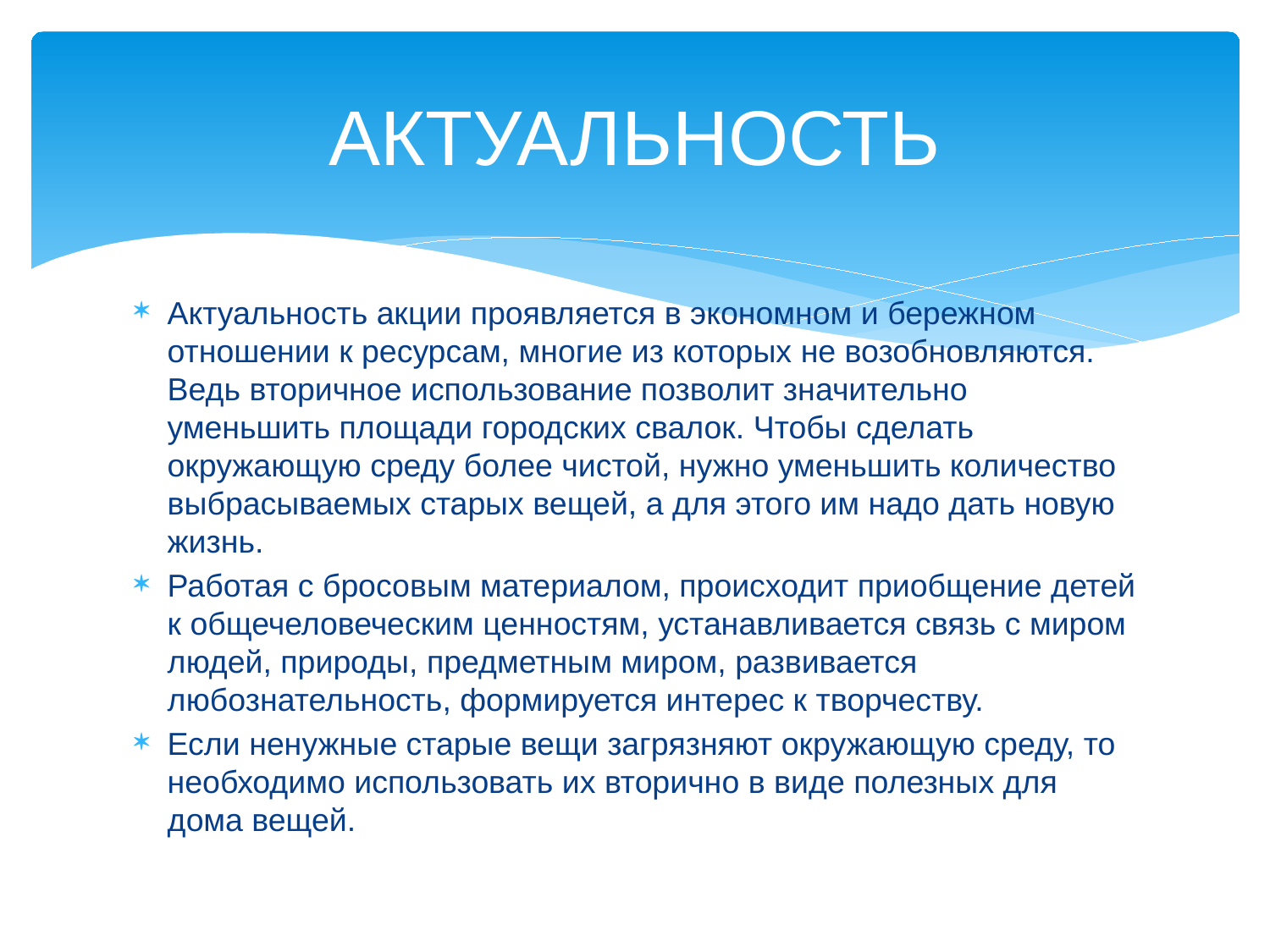

# АКТУАЛЬНОСТЬ
Актуальность акции проявляется в экономном и бережном отношении к ресурсам, многие из которых не возобновляются. Ведь вторичное использование позволит значительно уменьшить площади городских свалок. Чтобы сделать окружающую среду более чистой, нужно уменьшить количество выбрасываемых старых вещей, а для этого им надо дать новую жизнь.
Работая с бросовым материалом, происходит приобщение детей к общечеловеческим ценностям, устанавливается связь с миром людей, природы, предметным миром, развивается любознательность, формируется интерес к творчеству.
Если ненужные старые вещи загрязняют окружающую среду, то необходимо использовать их вторично в виде полезных для дома вещей.